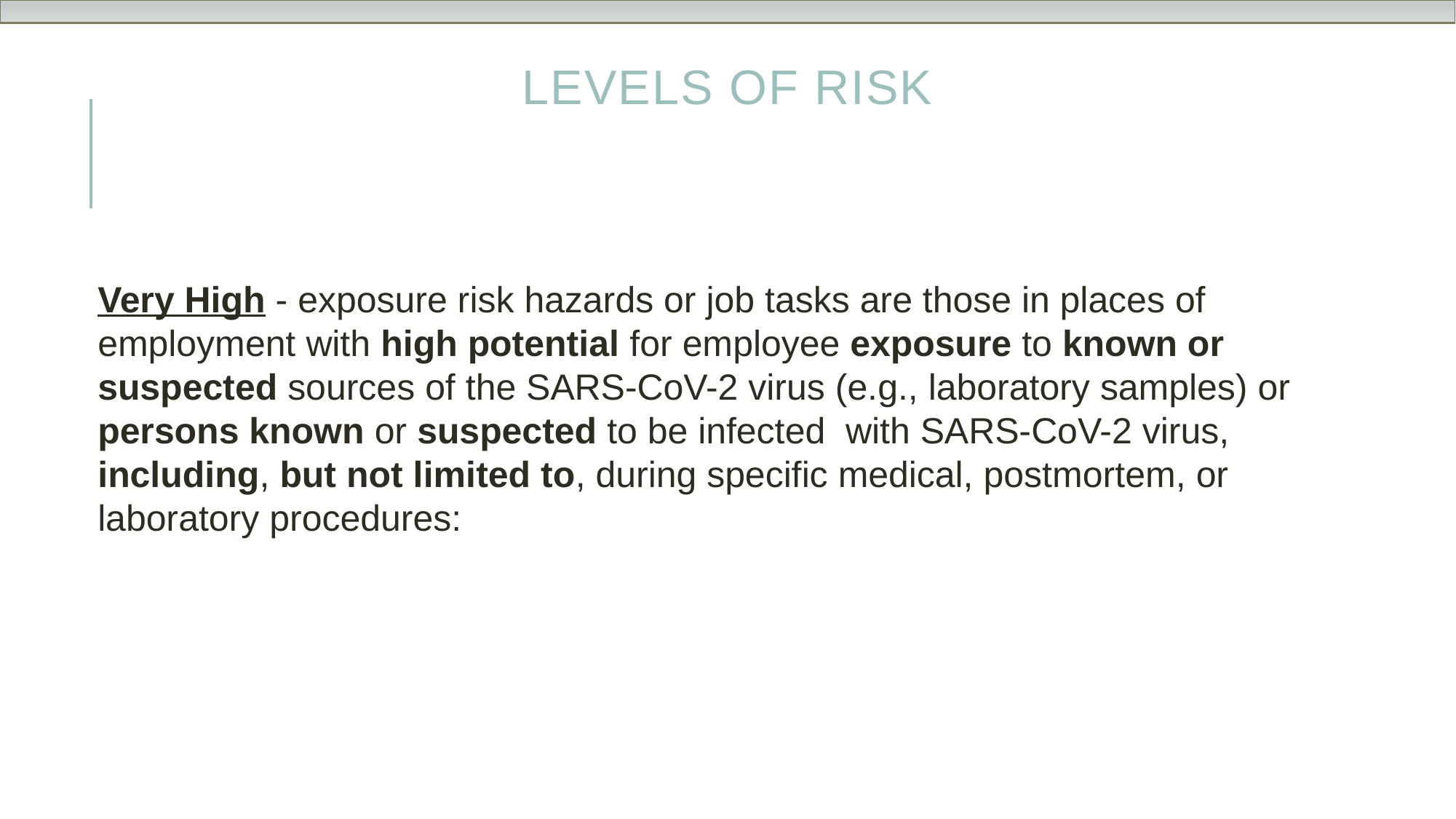

# Levels of Risk
Very High - exposure risk hazards or job tasks are those in places of employment with high potential for employee exposure to known or suspected sources of the SARS-CoV-2 virus (e.g., laboratory samples) or persons known or suspected to be infected  with SARS-CoV-2 virus, including, but not limited to, during specific medical, postmortem, or laboratory procedures: